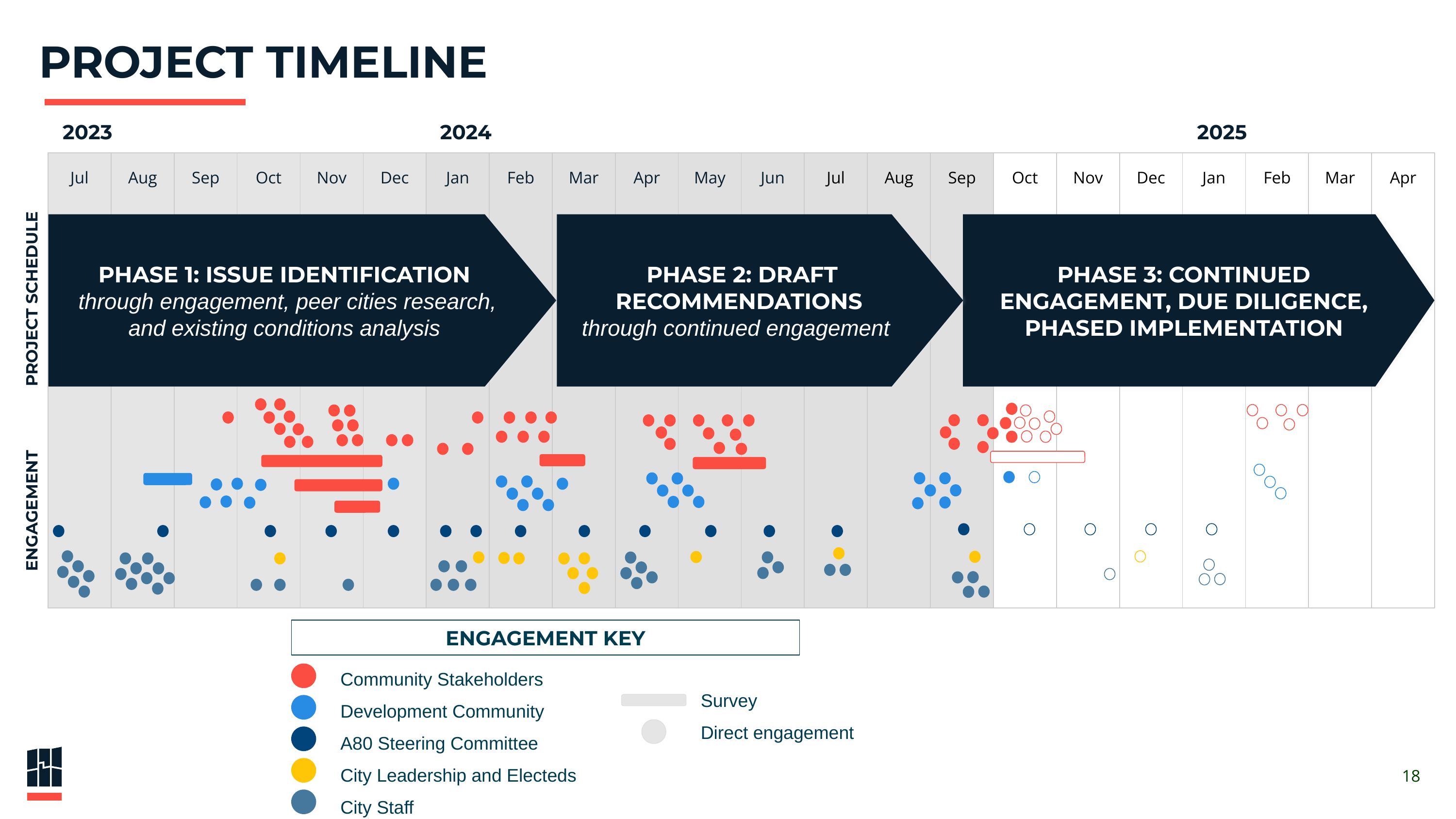

# PROJECT TIMELINE
2023
2024
2025
Mar
Jul
Aug
Sep
Oct
Nov
Dec
Apr
May
Jul
Aug
Sep
Oct
Nov
Dec
Jan
Feb
Mar
Jun
Jan
Feb
Apr
PHASE 1: ISSUE IDENTIFICATION
 through engagement, peer cities research, and existing conditions analysis
PHASE 2: DRAFT RECOMMENDATIONS
through continued engagement
PHASE 3: CONTINUED ENGAGEMENT, DUE DILIGENCE, PHASED IMPLEMENTATION
PROJECT SCHEDULE

ENGAGEMENT

ENGAGEMENT KEY

Community Stakeholders
Development Community
A80 Steering Committee
City Leadership and Electeds
City Staff
Survey
Direct engagement